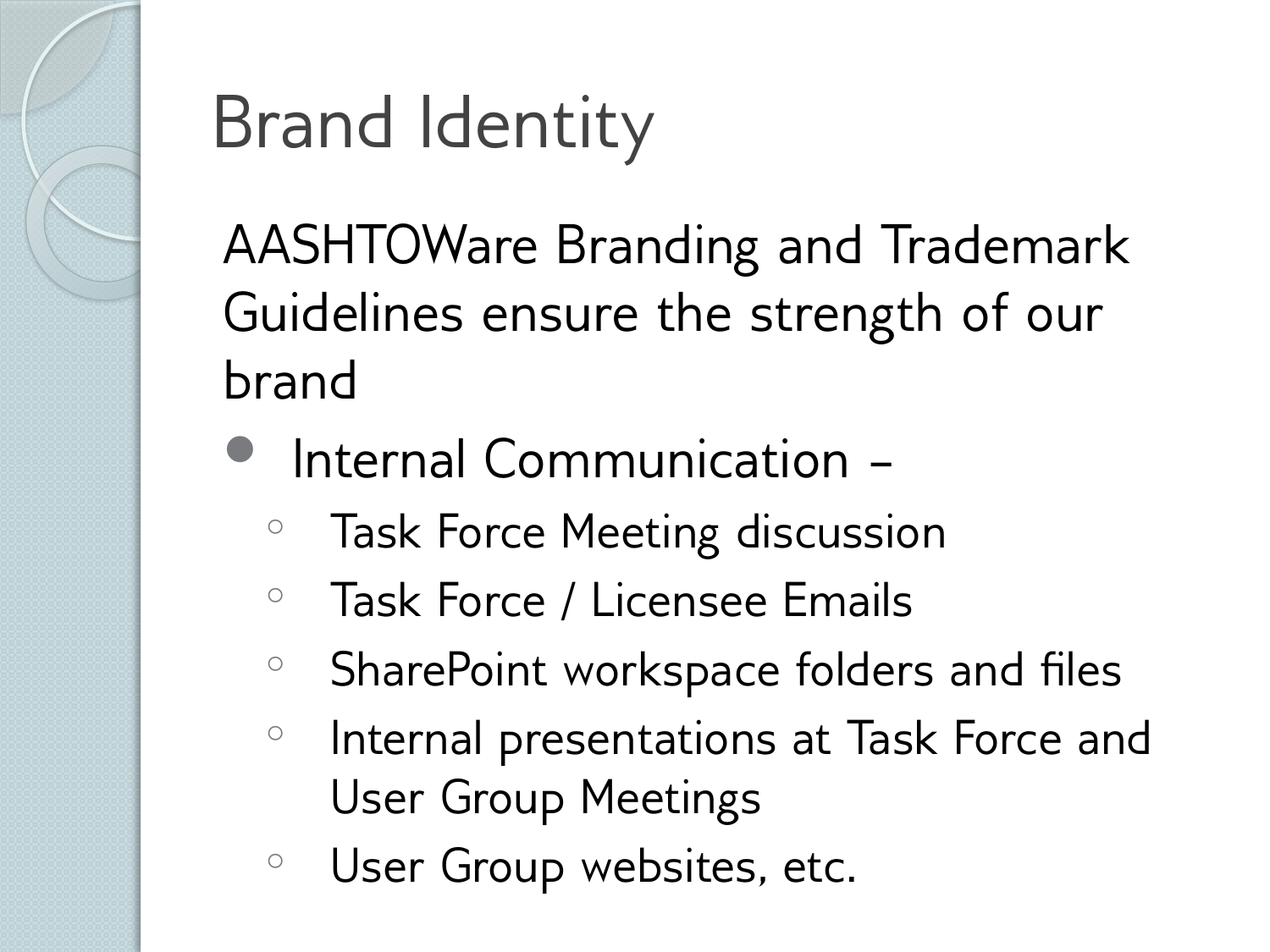

# Brand Identity
AASHTOWare Branding and Trademark Guidelines ensure the strength of our brand
Internal Communication –
Task Force Meeting discussion
Task Force / Licensee Emails
SharePoint workspace folders and files
Internal presentations at Task Force and User Group Meetings
User Group websites, etc.